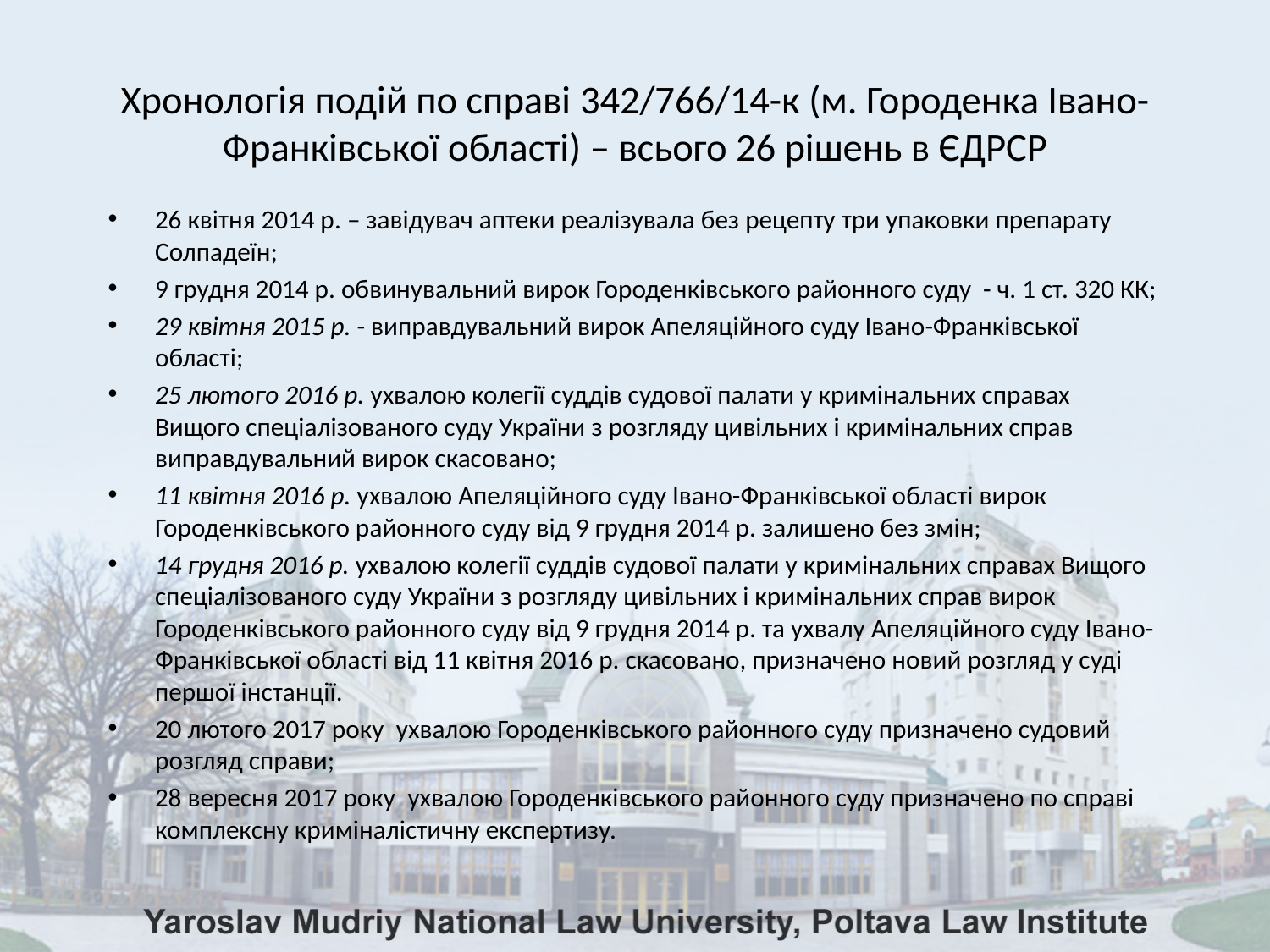

# Хронологія подій по справі 342/766/14-к (м. Городенка Івано-Франківської області) – всього 26 рішень в ЄДРСР
26 квітня 2014 р. – завідувач аптеки реалізувала без рецепту три упаковки препарату Солпадеїн;
9 грудня 2014 р. обвинувальний вирок Городенківського районного суду  - ч. 1 ст. 320 КК;
29 квітня 2015 р. - виправдувальний вирок Апеляційного суду Івано-Франківської області;
25 лютого 2016 р. ухвалою колегії суддів судової палати у кримінальних справах Вищого спеціалізованого суду України з розгляду цивільних і кримінальних справ виправдувальний вирок скасовано;
11 квітня 2016 р. ухвалою Апеляційного суду Івано-Франківської області вирок Городенківського районного суду від 9 грудня 2014 р. залишено без змін;
14 грудня 2016 р. ухвалою колегії суддів судової палати у кримінальних справах Вищого спеціалізованого суду України з розгляду цивільних і кримінальних справ вирок Городенківського районного суду від 9 грудня 2014 р. та ухвалу Апеляційного суду Івано-Франківської області від 11 квітня 2016 р. скасовано, призначено новий розгляд у суді першої інстанції.
20 лютого 2017 року  ухвалою Городенківського районного суду призначено судовий розгляд справи;
28 вересня 2017 року  ухвалою Городенківського районного суду призначено по справі комплексну криміналістичну експертизу.